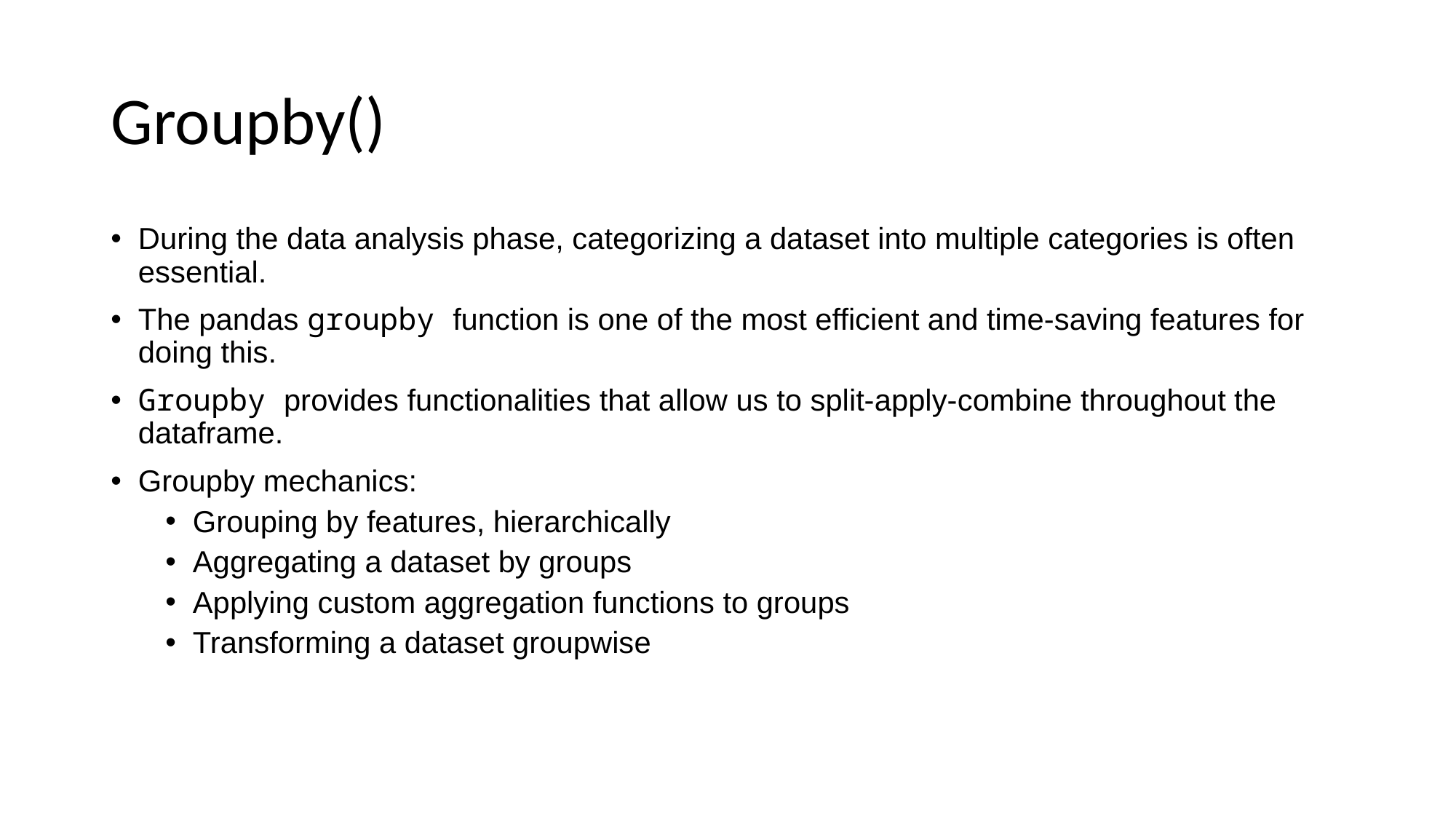

# Groupby()
During the data analysis phase, categorizing a dataset into multiple categories is often essential.
The pandas groupby function is one of the most efficient and time-saving features for doing this.
Groupby provides functionalities that allow us to split-apply-combine throughout the dataframe.
Groupby mechanics:
Grouping by features, hierarchically
Aggregating a dataset by groups
Applying custom aggregation functions to groups
Transforming a dataset groupwise